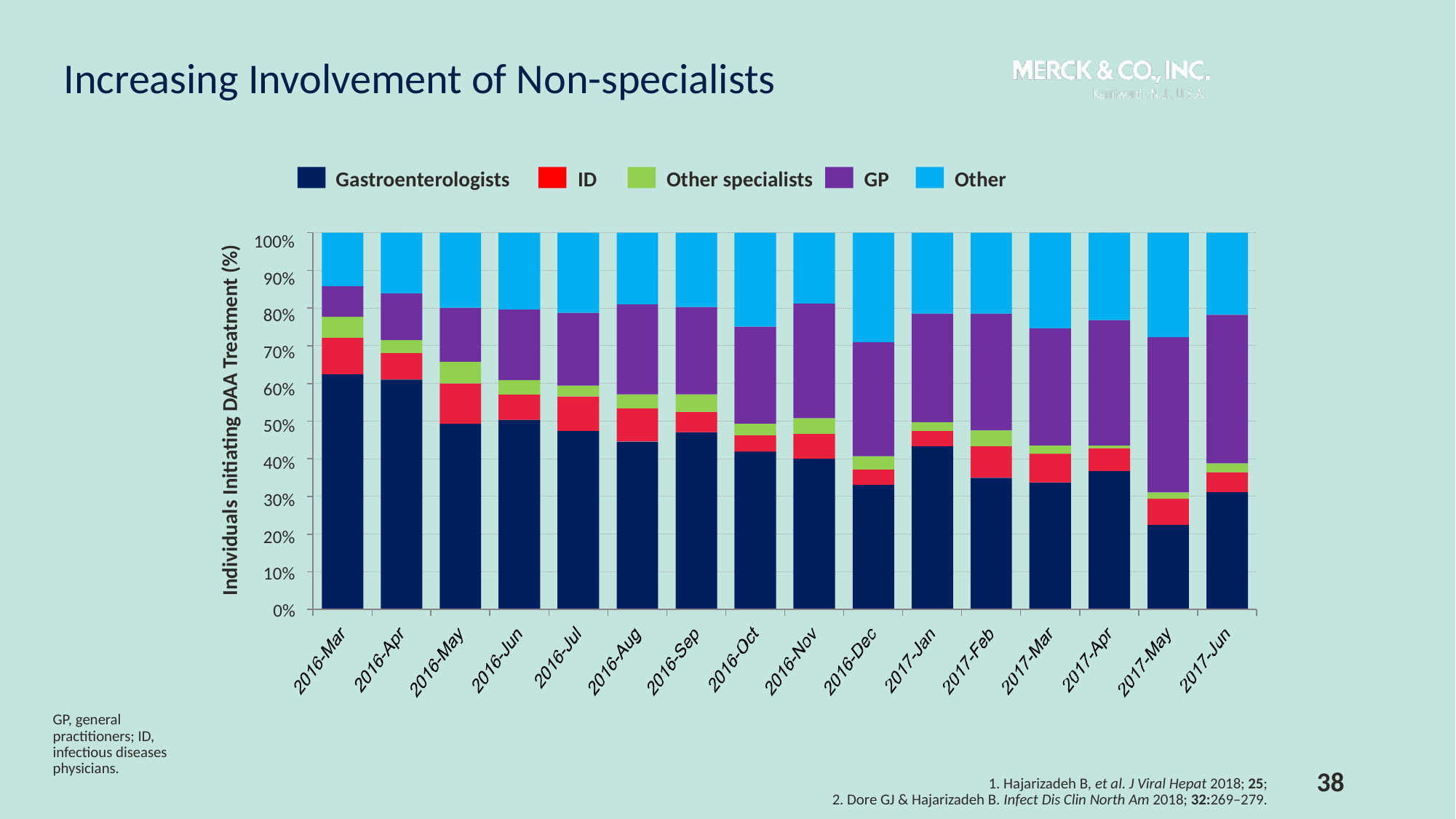

# Increasing Involvement of Non-specialists

Gastroenterologists
ID
Other specialists
GP
Other

100%
90%
80%
70%
60%
50%
40%
30%
20%
10%
0%
Individuals Initiating DAA Treatment (%)

38
GP, general practitioners; ID, infectious diseases physicians.
1. Hajarizadeh B, et al. J Viral Hepat 2018; 25;
2. Dore GJ & Hajarizadeh B. Infect Dis Clin North Am 2018; 32:269–279.